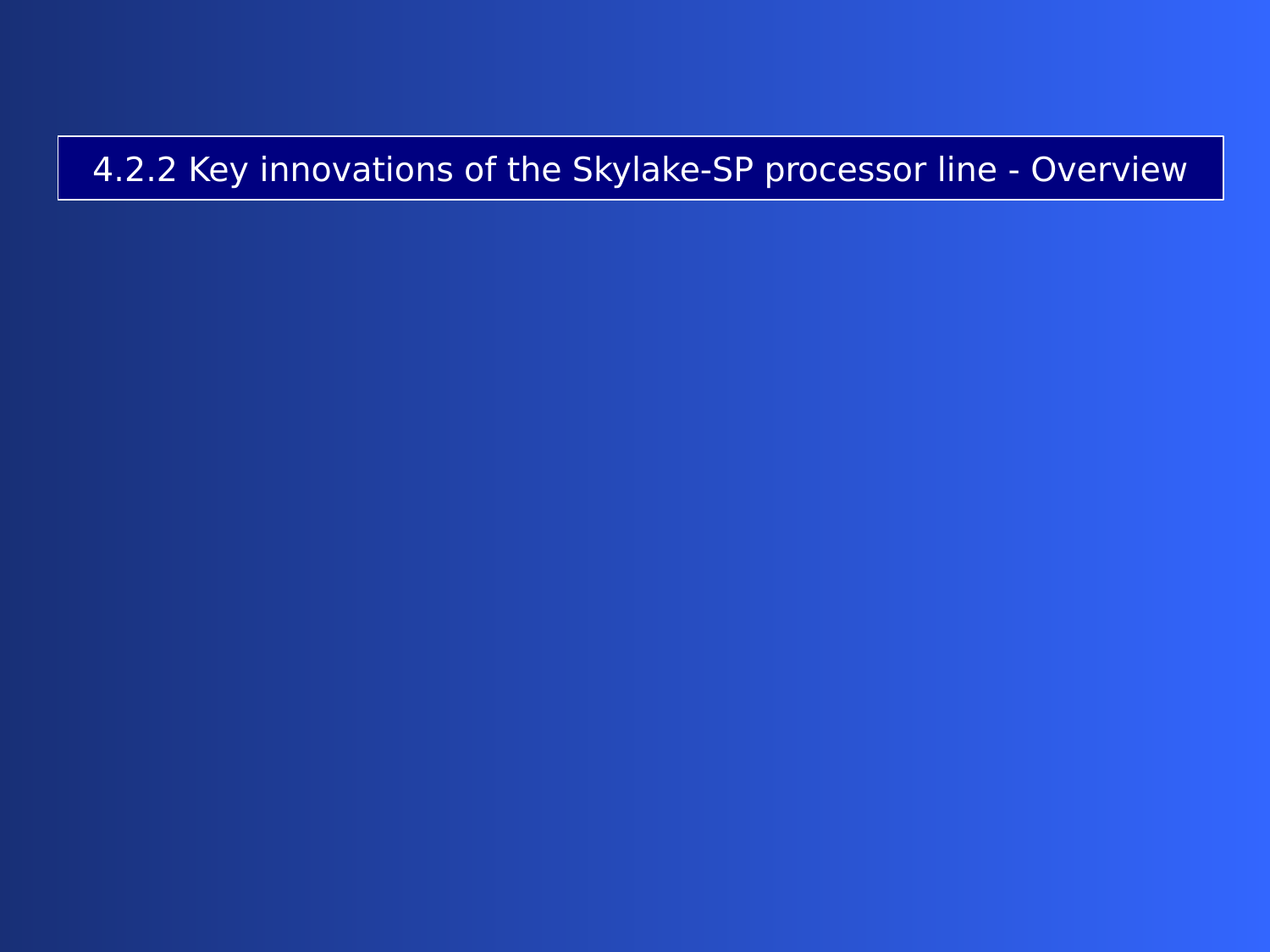

4.2.2 Key innovations of the Skylake-SP processor line - Overview